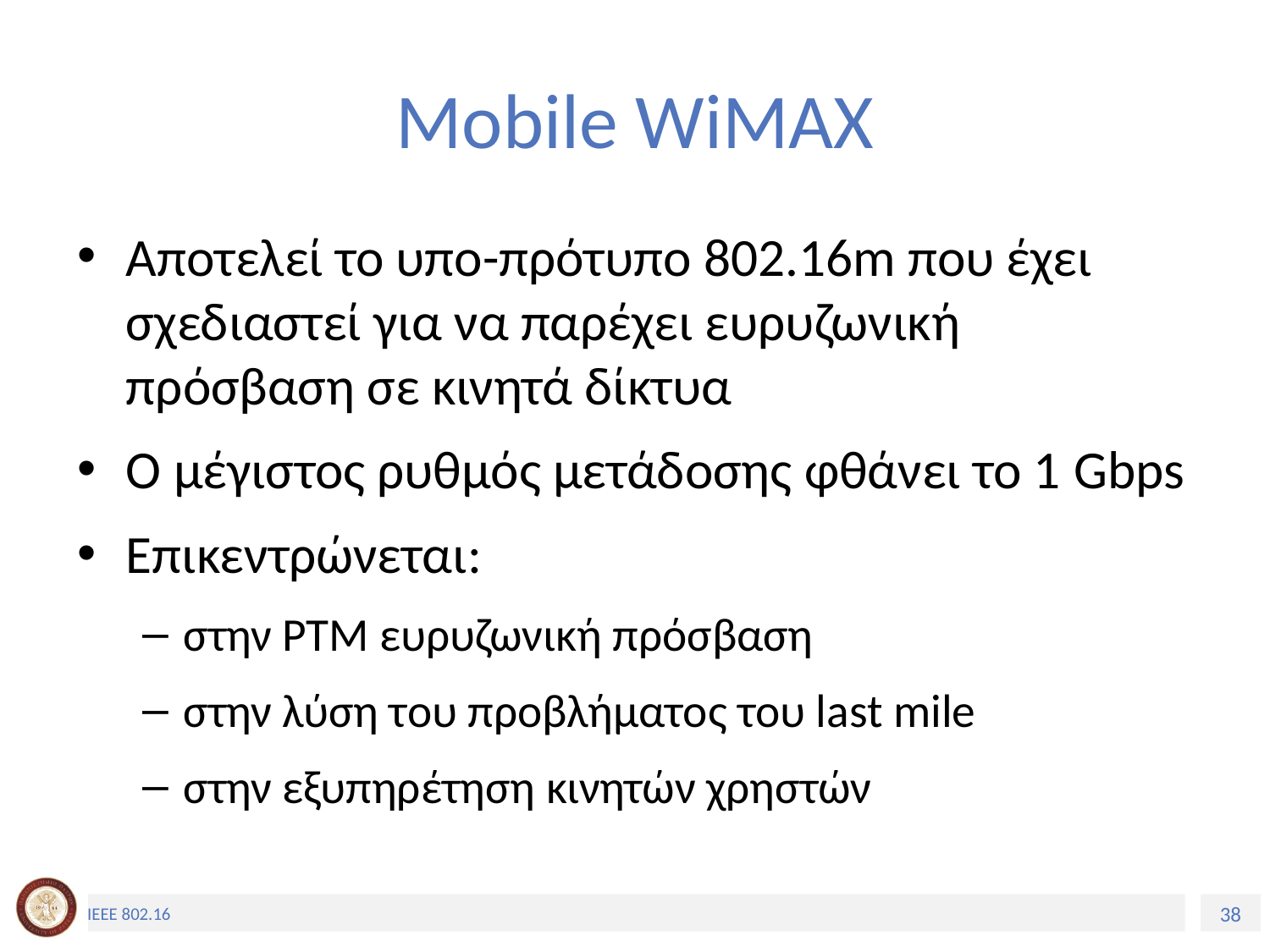

# Mobile WiMAX
Αποτελεί το υπο-πρότυπο 802.16m που έχει σχεδιαστεί για να παρέχει ευρυζωνική πρόσβαση σε κινητά δίκτυα
Ο μέγιστος ρυθμός μετάδοσης φθάνει το 1 Gbps
Επικεντρώνεται:
στην PTM ευρυζωνική πρόσβαση
στην λύση του προβλήματος του last mile
στην εξυπηρέτηση κινητών χρηστών